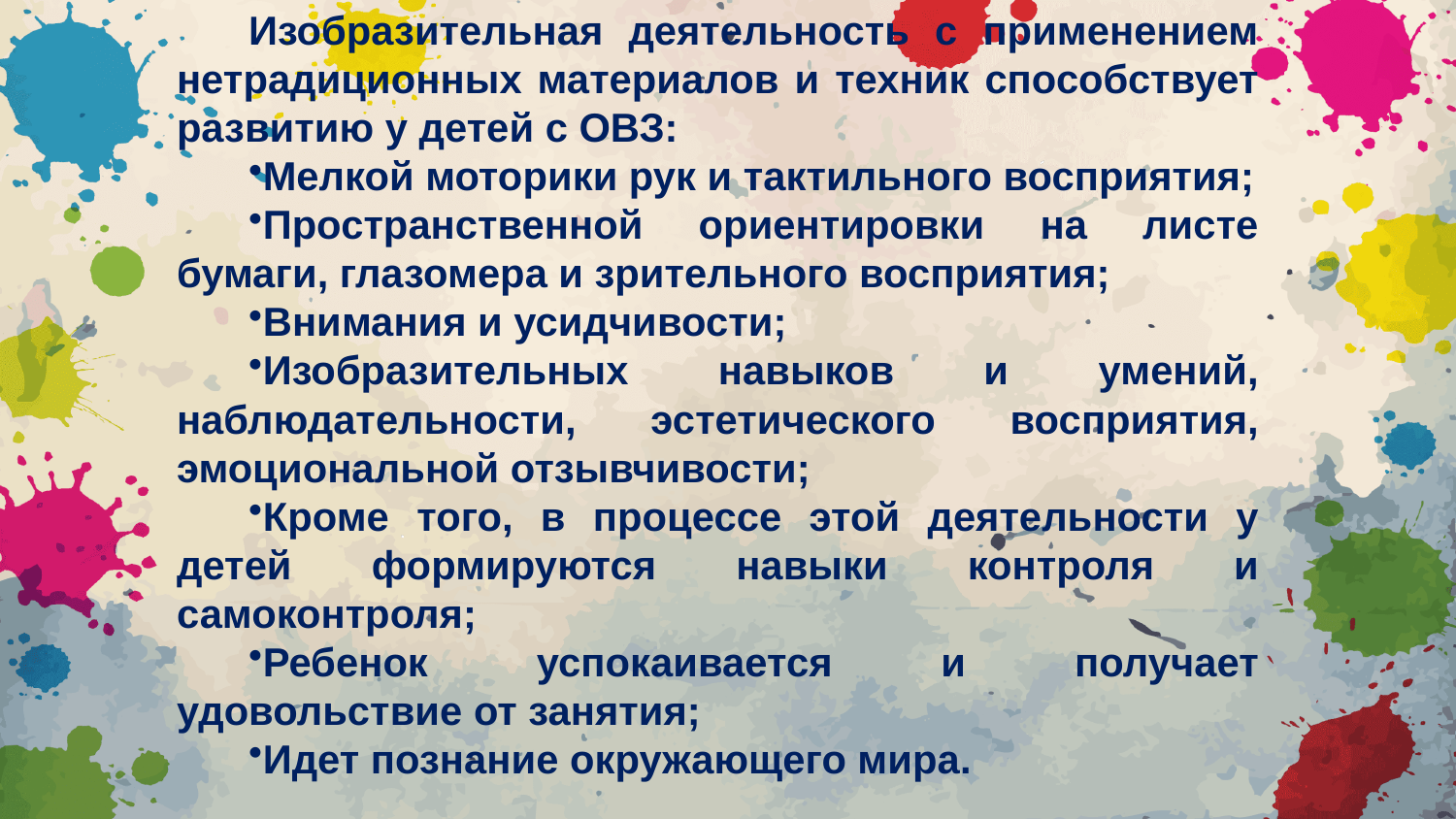

Изобразительная деятельность с применением нетрадиционных материалов и техник способствует развитию у детей с ОВЗ:
Мелкой моторики рук и тактильного восприятия;
Пространственной ориентировки на листе бумаги, глазомера и зрительного восприятия;
Внимания и усидчивости;
Изобразительных навыков и умений, наблюдательности, эстетического восприятия, эмоциональной отзывчивости;
Кроме того, в процессе этой деятельности у детей формируются навыки контроля и самоконтроля;
Ребенок успокаивается и получает удовольствие от занятия;
Идет познание окружающего мира.